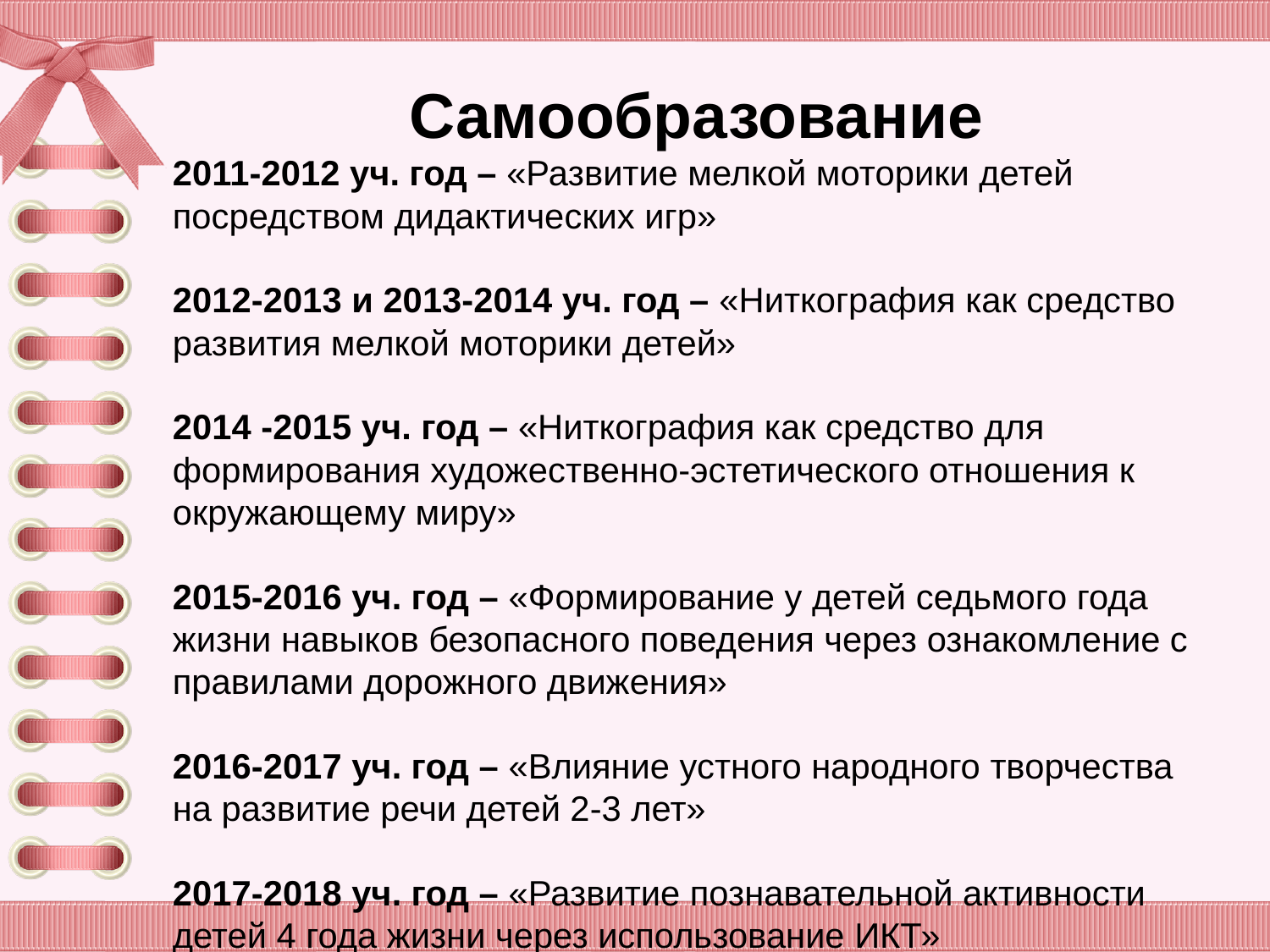

Самообразование
2011-2012 уч. год – «Развитие мелкой моторики детей посредством дидактических игр»

2012-2013 и 2013-2014 уч. год – «Ниткография как средство развития мелкой моторики детей»

2014 -2015 уч. год – «Ниткография как средство для формирования художественно-эстетического отношения к окружающему миру»

2015-2016 уч. год – «Формирование у детей седьмого года жизни навыков безопасного поведения через ознакомление с правилами дорожного движения»

2016-2017 уч. год – «Влияние устного народного творчества на развитие речи детей 2-3 лет»

2017-2018 уч. год – «Развитие познавательной активности детей 4 года жизни через использование ИКТ»